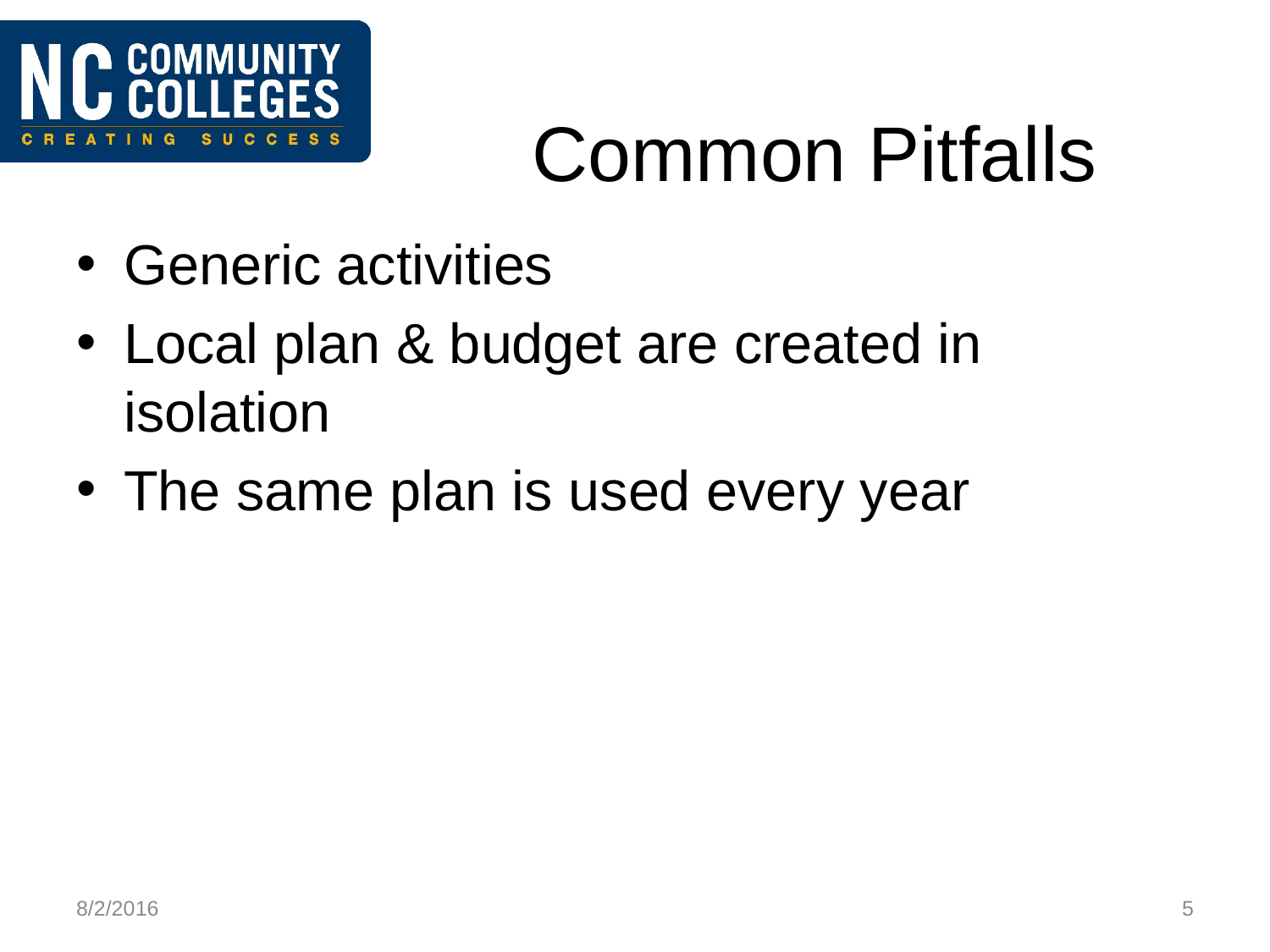

# Common Pitfalls
Generic activities
Local plan & budget are created in isolation
The same plan is used every year
8/2/2016
5